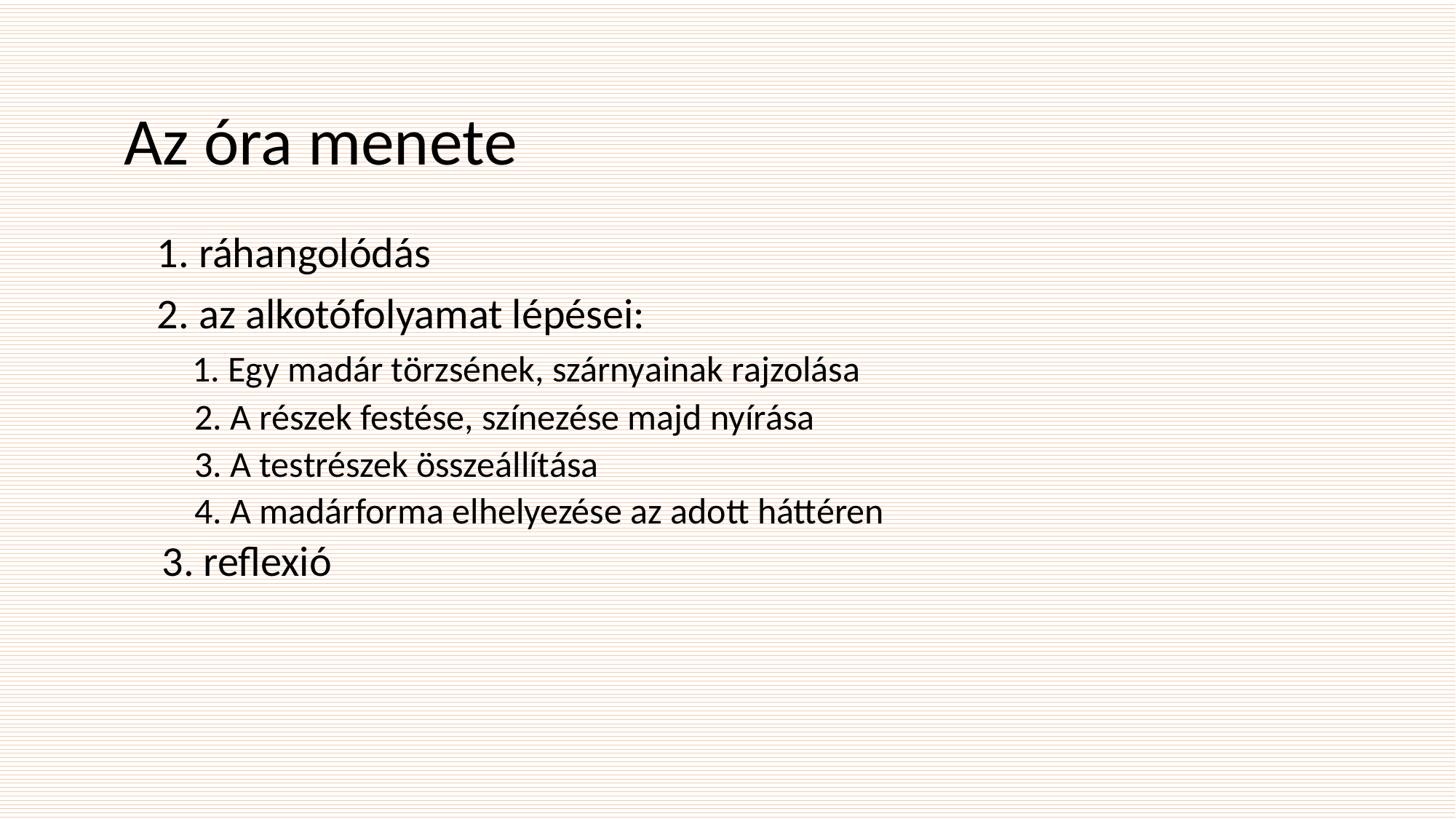

# Az óra menete
      1. ráhangolódás
      2. az alkotófolyamat lépései:
    1. Egy madár törzsének, szárnyainak rajzolása
     2. A részek festése, színezése majd nyírása
     3. A testrészek összeállítása
     4. A madárforma elhelyezése az adott háttéren
 3. reflexió